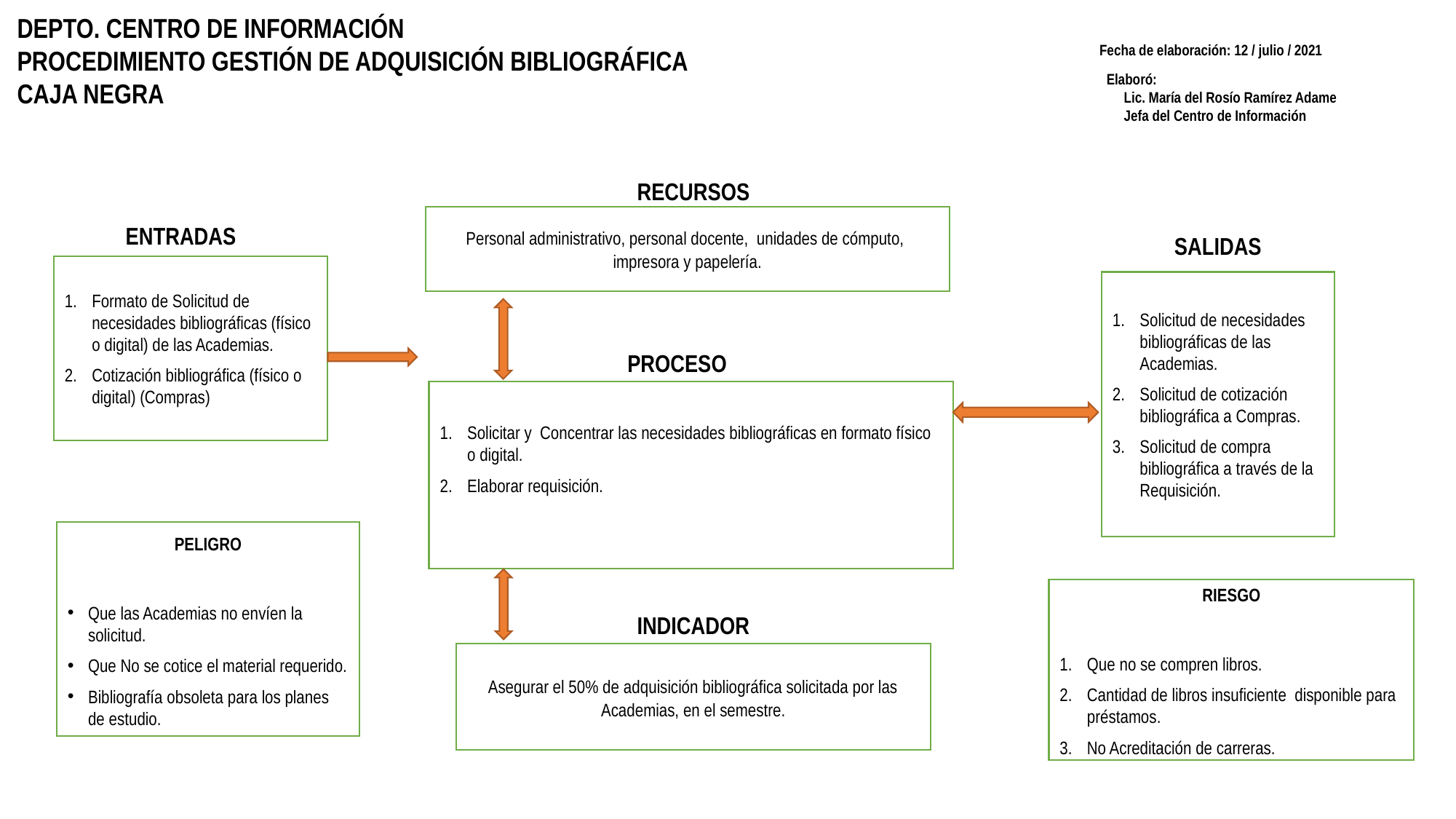

DEPTO. CENTRO DE INFORMACIÓN
PROCEDIMIENTO GESTIÓN DE ADQUISICIÓN BIBLIOGRÁFICA
CAJA NEGRA
Fecha de elaboración: 12 / julio / 2021
Elaboró:
     Lic. María del Rosío Ramírez Adame
     Jefa del Centro de Información
RECURSOS
Personal administrativo, personal docente,  unidades de cómputo,  impresora y papelería.
ENTRADAS
SALIDAS

Formato de Solicitud de necesidades bibliográficas (físico o digital) de las Academias.
Cotización bibliográfica (físico o digital) (Compras)

Solicitud de necesidades bibliográficas de las Academias.
Solicitud de cotización bibliográfica a Compras.
Solicitud de compra bibliográfica a través de la Requisición.

PROCESO

Solicitar y  Concentrar las necesidades bibliográficas en formato físico o digital.
Elaborar requisición.

PELIGRO

Que las Academias no envíen la solicitud.
Que No se cotice el material requerido.
Bibliografía obsoleta para los planes de estudio.

RIESGO

Que no se compren libros.
Cantidad de libros insuficiente  disponible para préstamos.
No Acreditación de carreras.
INDICADOR
Asegurar el 50% de adquisición bibliográfica solicitada por las Academias, en el semestre.